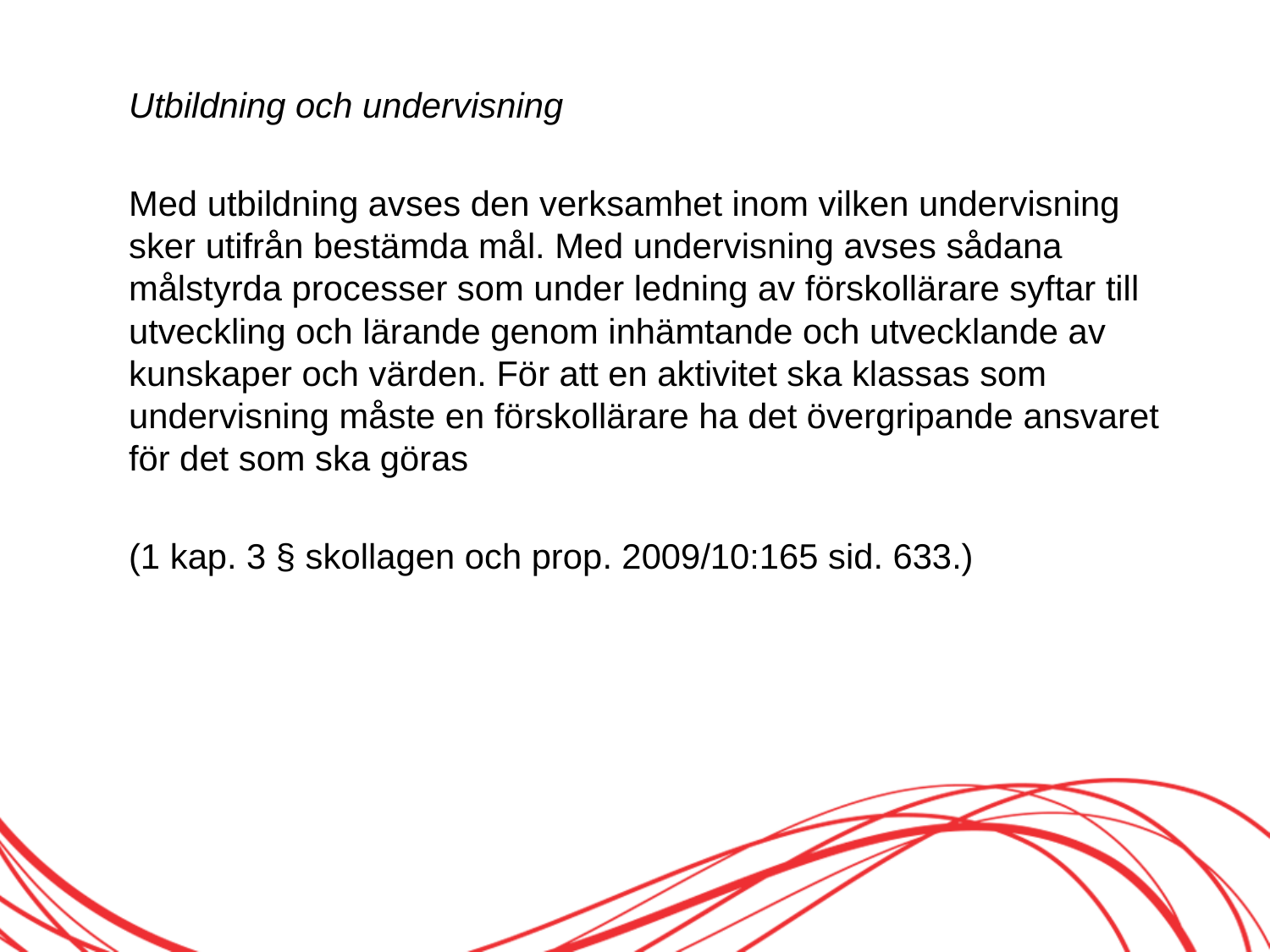

Utbildning och undervisning

Med utbildning avses den verksamhet inom vilken under­visning sker utifrån bestämda mål. Med undervisning avses sådana målstyrda processer som under ledning av förskollärare syftar till utveckling och lärande genom inhämtande och utvecklande av kunskaper och värden. För att en aktivitet ska klassas som undervisning måste en förskollärare ha det övergripande ansvaret för det som ska göras

(1 kap. 3 § skollagen och prop. 2009/10:165 sid. 633.)